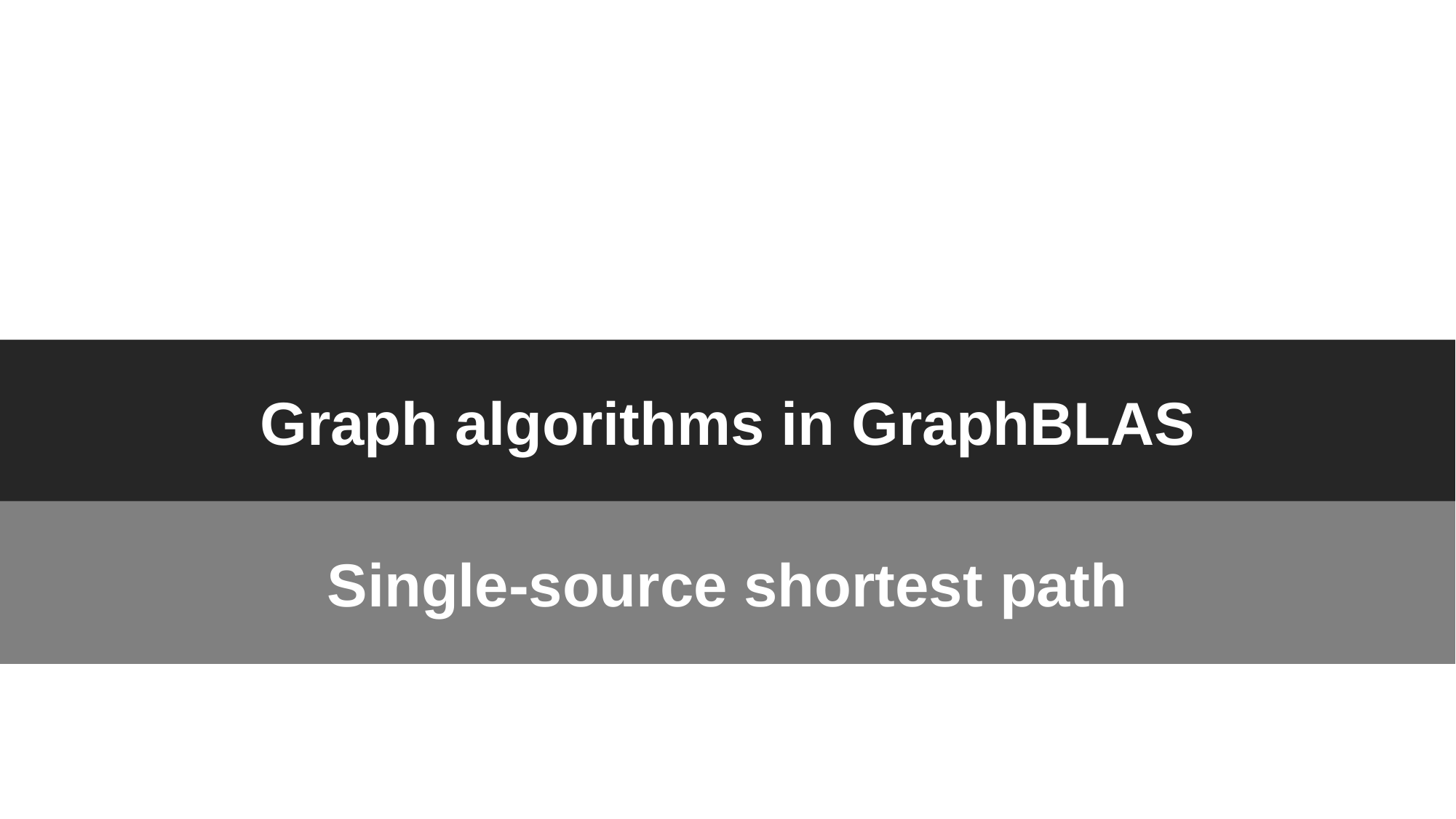

# Graph algorithms in GraphBLAS
Single-source shortest path